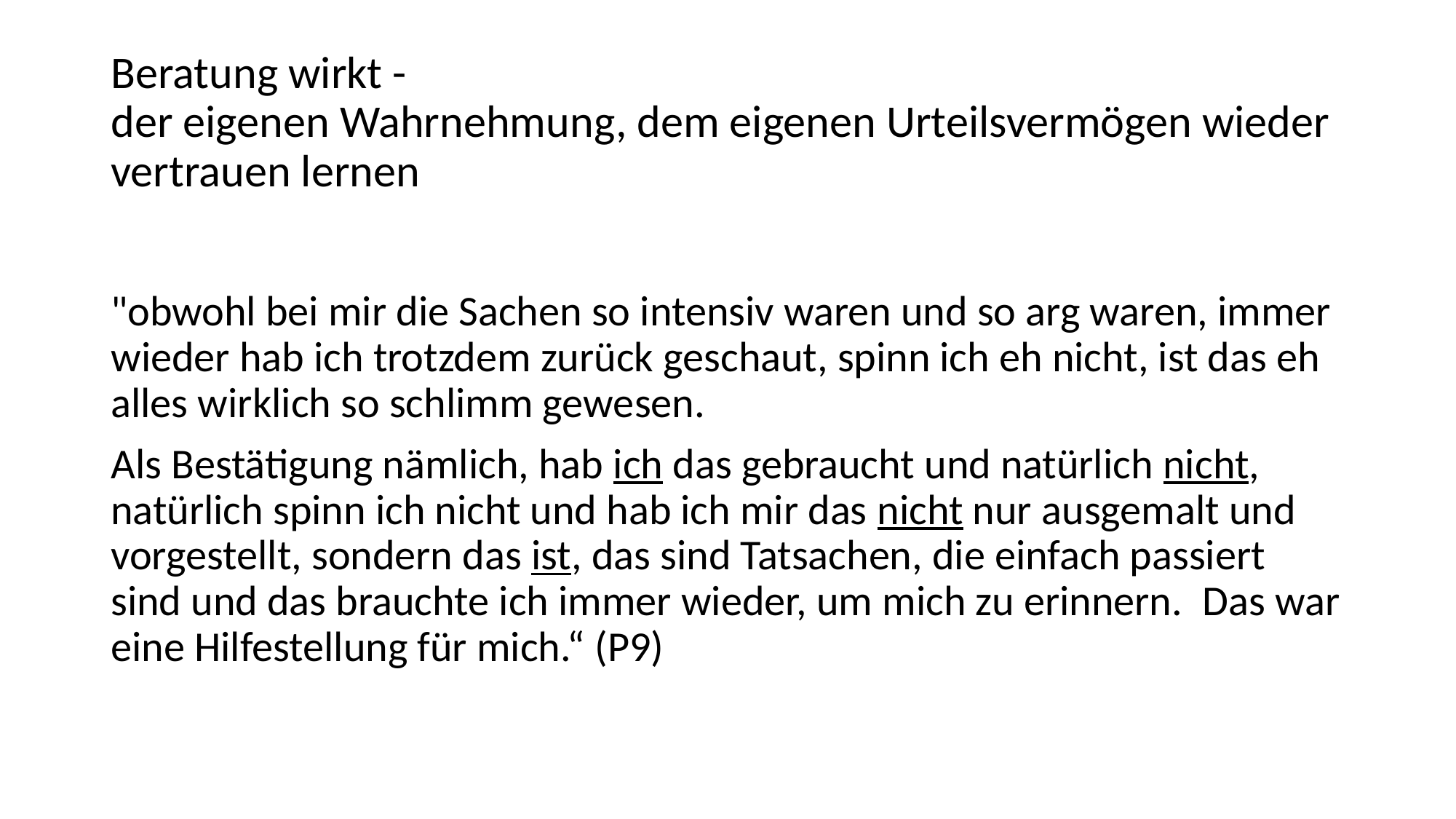

# Beratung wirkt - der eigenen Wahrnehmung, dem eigenen Urteilsvermögen wieder vertrauen lernen

"obwohl bei mir die Sachen so intensiv waren und so arg waren, immer wieder hab ich trotzdem zurück geschaut, spinn ich eh nicht, ist das eh alles wirklich so schlimm gewesen.
Als Bestätigung nämlich, hab ich das gebraucht und natürlich nicht, natürlich spinn ich nicht und hab ich mir das nicht nur ausgemalt und vorgestellt, sondern das ist, das sind Tatsachen, die einfach passiert sind und das brauchte ich immer wieder, um mich zu erinnern.  Das war eine Hilfestellung für mich.“ (P9)